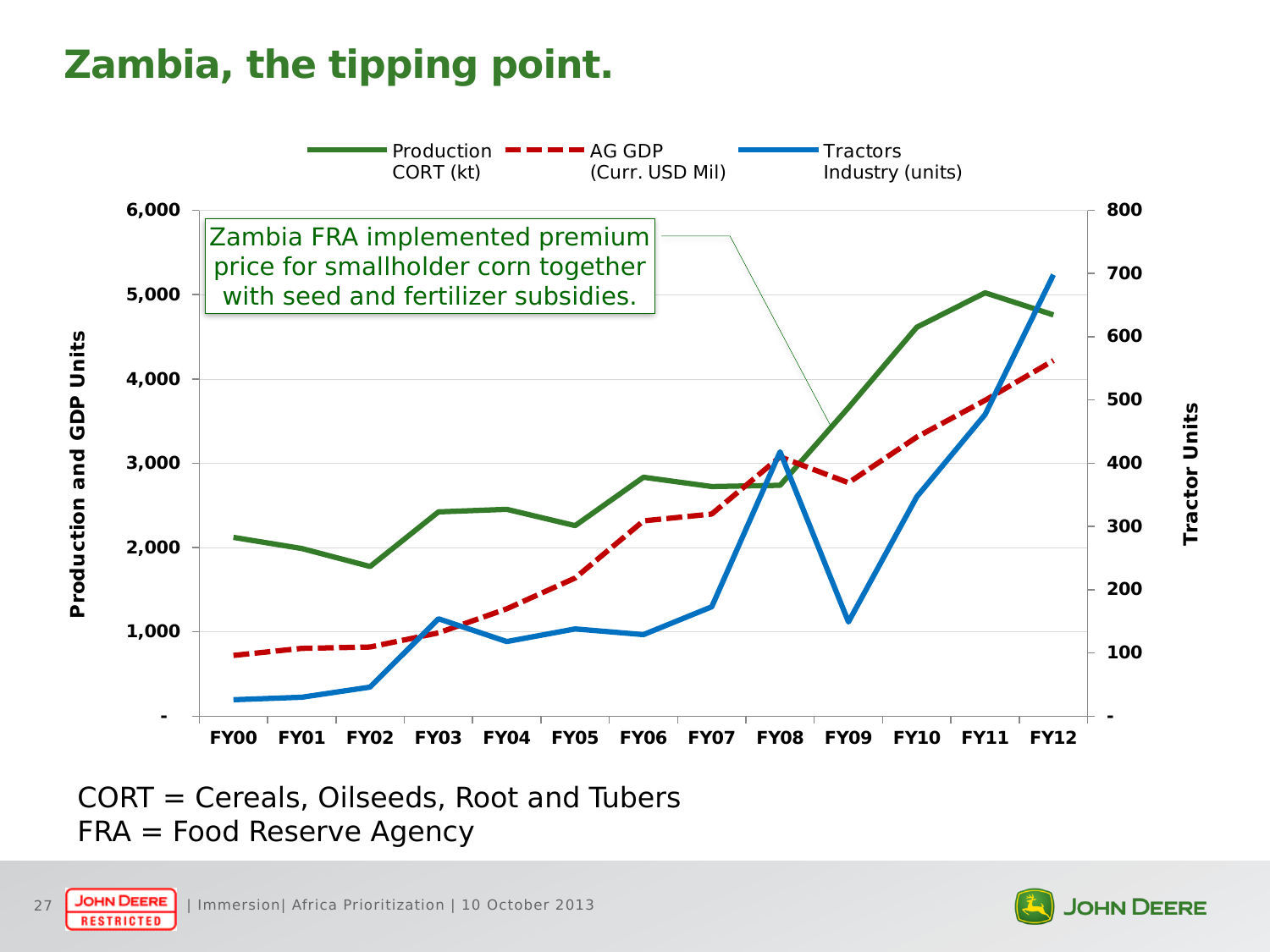

# Zambia, the tipping point.

### Chart

| Category | Production
CORT (kt) | AG GDP
(Curr. USD Mil) | Tractors
Industry (units) |
|---|---|---|---|
| FY00 | 2120.342 | 720.9870677999999 | 26.0 |
| FY01 | 1988.4360000000001 | 804.2063789112002 | 30.0 |
| FY02 | 1775.35 | 820.1937832270003 | 46.0 |
| FY03 | 2423.044 | 988.2031058264002 | 154.0 |
| FY04 | 2452.8160000000003 | 1273.8551072592002 | 118.0 |
| FY05 | 2259.611 | 1638.8644117370998 | 138.0 |
| FY06 | 2833.4730000000004 | 2315.956257880801 | 129.0 |
| FY07 | 2723.3920000000003 | 2397.1531377537003 | 173.0 |
| FY08 | 2738.018 | 3076.03042021 | 418.0 |
| FY09 | 3659.663 | 2768.447382656401 | 149.0 |
| FY10 | 4613.086 | 3310.895252144 | 347.0 |
| FY11 | 5021.294000000001 | 3746.7077521484002 | 477.0 |
| FY12 | 4759.6100000000015 | 4218.317263608002 | 698.0 |
Zambia FRA implemented premium price for smallholder corn together with seed and fertilizer subsidies.
CORT = Cereals, Oilseeds, Root and Tubers
FRA = Food Reserve Agency